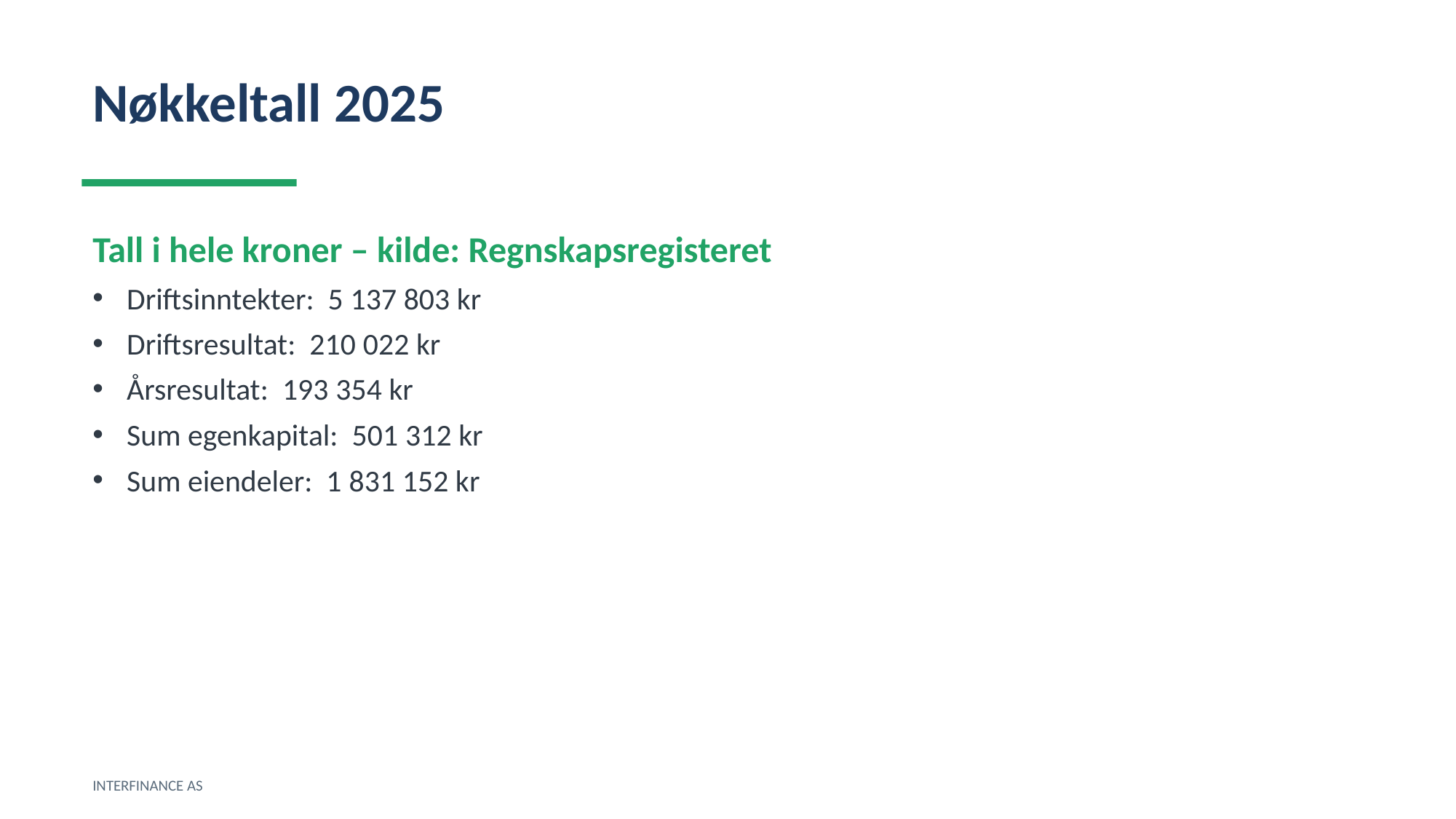

Nøkkeltall 2025

Tall i hele kroner – kilde: Regnskapsregisteret
Driftsinntekter:  5 137 803 kr
Driftsresultat:  210 022 kr
Årsresultat:  193 354 kr
Sum egenkapital:  501 312 kr
Sum eiendeler:  1 831 152 kr
INTERFINANCE AS